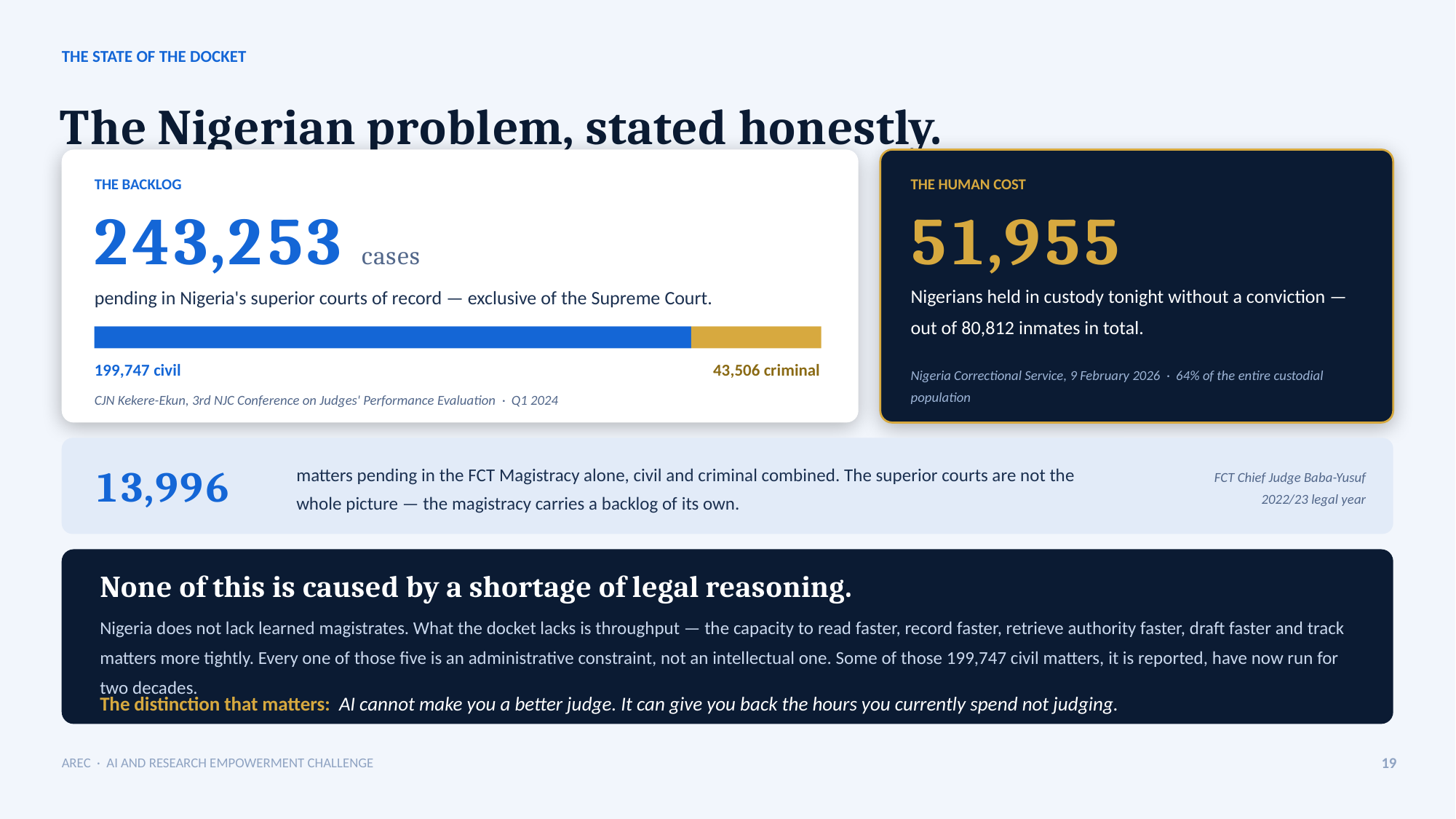

THE STATE OF THE DOCKET
The Nigerian problem, stated honestly.

THE BACKLOG
THE HUMAN COST
243,253   cases
51,955
pending in Nigeria's superior courts of record — exclusive of the Supreme Court.
Nigerians held in custody tonight without a conviction — out of 80,812 inmates in total.

199,747 civil
43,506 criminal
Nigeria Correctional Service, 9 February 2026  ·  64% of the entire custodial population
CJN Kekere-Ekun, 3rd NJC Conference on Judges' Performance Evaluation  ·  Q1 2024

13,996
matters pending in the FCT Magistracy alone, civil and criminal combined. The superior courts are not the whole picture — the magistracy carries a backlog of its own.
FCT Chief Judge Baba-Yusuf
2022/23 legal year

None of this is caused by a shortage of legal reasoning.
Nigeria does not lack learned magistrates. What the docket lacks is throughput — the capacity to read faster, record faster, retrieve authority faster, draft faster and track matters more tightly. Every one of those five is an administrative constraint, not an intellectual one. Some of those 199,747 civil matters, it is reported, have now run for two decades.
The distinction that matters:  AI cannot make you a better judge. It can give you back the hours you currently spend not judging.
AREC  ·  AI AND RESEARCH EMPOWERMENT CHALLENGE
19